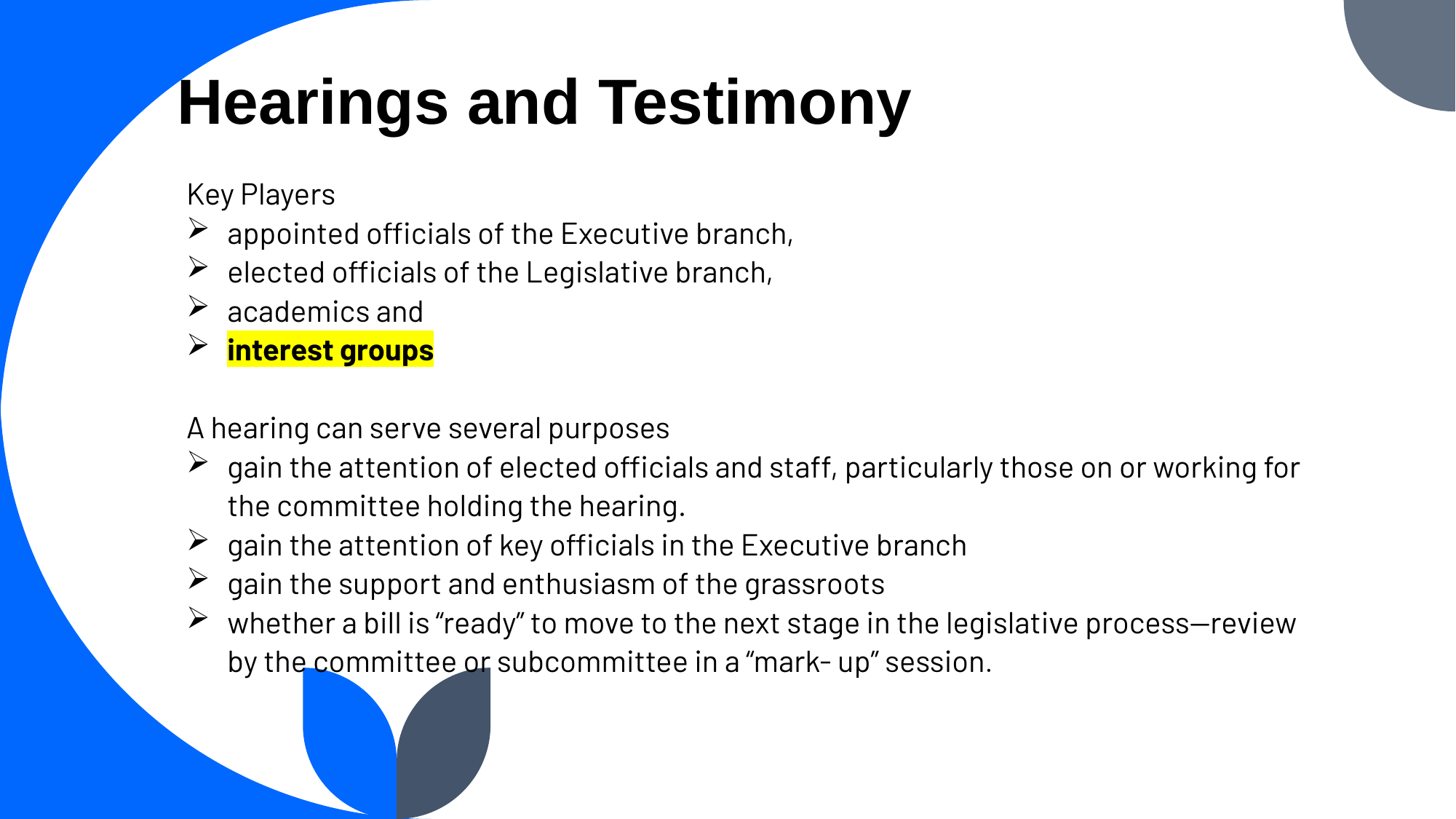

# Hearings and Testimony
Key Players
appointed officials of the Executive branch,
elected officials of the Legislative branch,
academics and
interest groups

A hearing can serve several purposes
gain the attention of elected officials and staff, particularly those on or working for the committee holding the hearing.
gain the attention of key officials in the Executive branch
gain the support and enthusiasm of the grassroots
whether a bill is “ready” to move to the next stage in the legislative process—review by the committee or subcommittee in a “mark- up” session.